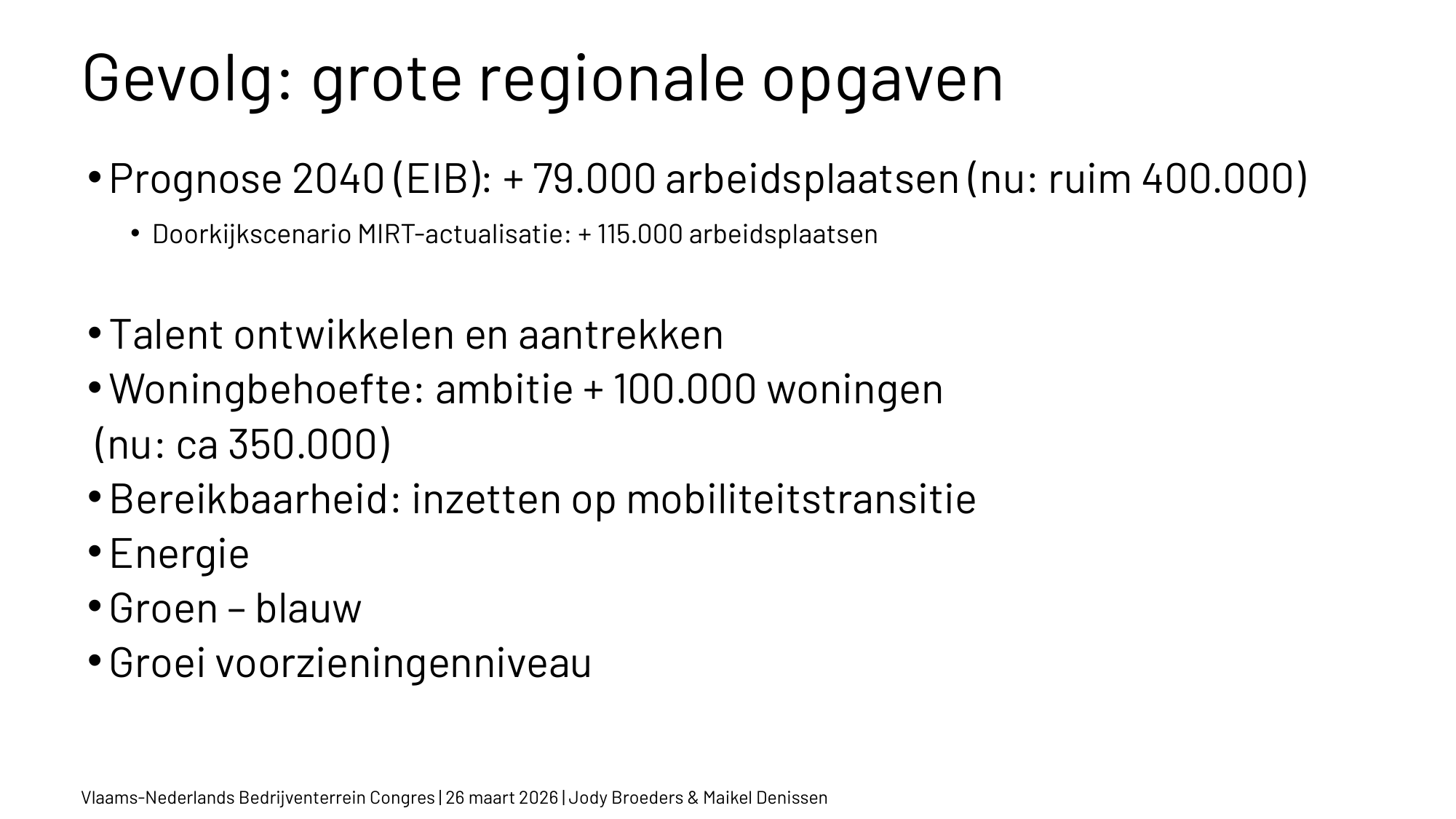

# Gevolg: grote regionale opgaven
Prognose 2040 (EIB): + 79.000 arbeidsplaatsen (nu: ruim 400.000)
Doorkijkscenario MIRT-actualisatie: + 115.000 arbeidsplaatsen

Talent ontwikkelen en aantrekken
Woningbehoefte: ambitie + 100.000 woningen
 (nu: ca 350.000)
Bereikbaarheid: inzetten op mobiliteitstransitie
Energie
Groen – blauw
Groei voorzieningenniveau

Vlaams-Nederlands Bedrijventerrein Congres | 26 maart 2026 | Jody Broeders & Maikel Denissen